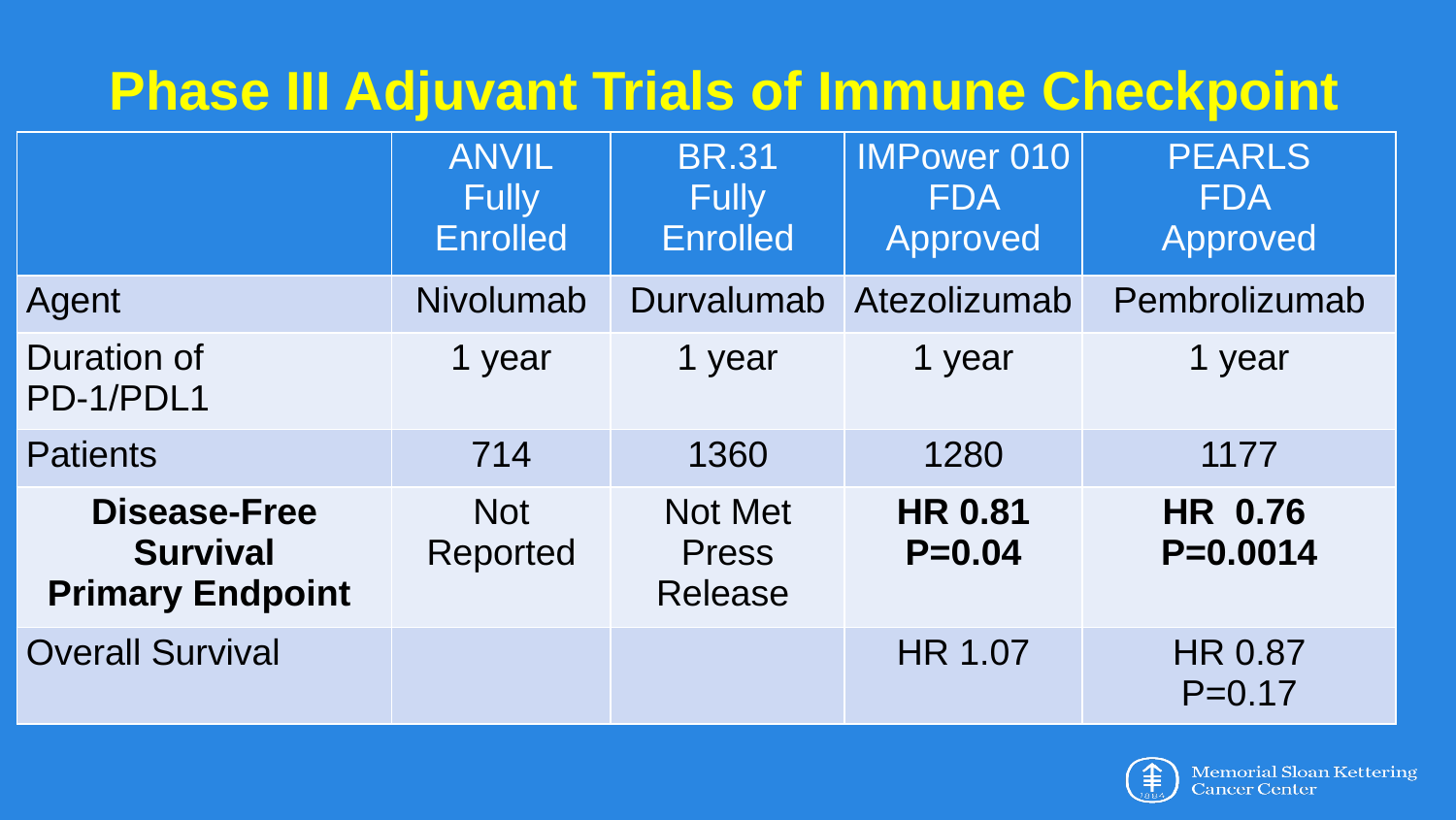

Phase III Adjuvant Trials of Immune Checkpoint Inhibitors
|  | ANVIL Fully Enrolled | BR.31 Fully Enrolled | IMPower 010 FDA Approved | PEARLS FDA Approved |
| --- | --- | --- | --- | --- |
| Agent | Nivolumab | Durvalumab | Atezolizumab | Pembrolizumab |
| Duration of PD-1/PDL1 | 1 year | 1 year | 1 year | 1 year |
| Patients | 714 | 1360 | 1280 | 1177 |
| Disease-Free Survival Primary Endpoint | Not Reported | Not Met Press Release | HR 0.81 P=0.04 | HR 0.76 P=0.0014 |
| Overall Survival |  |  | HR 1.07 | HR 0.87 P=0.17 |